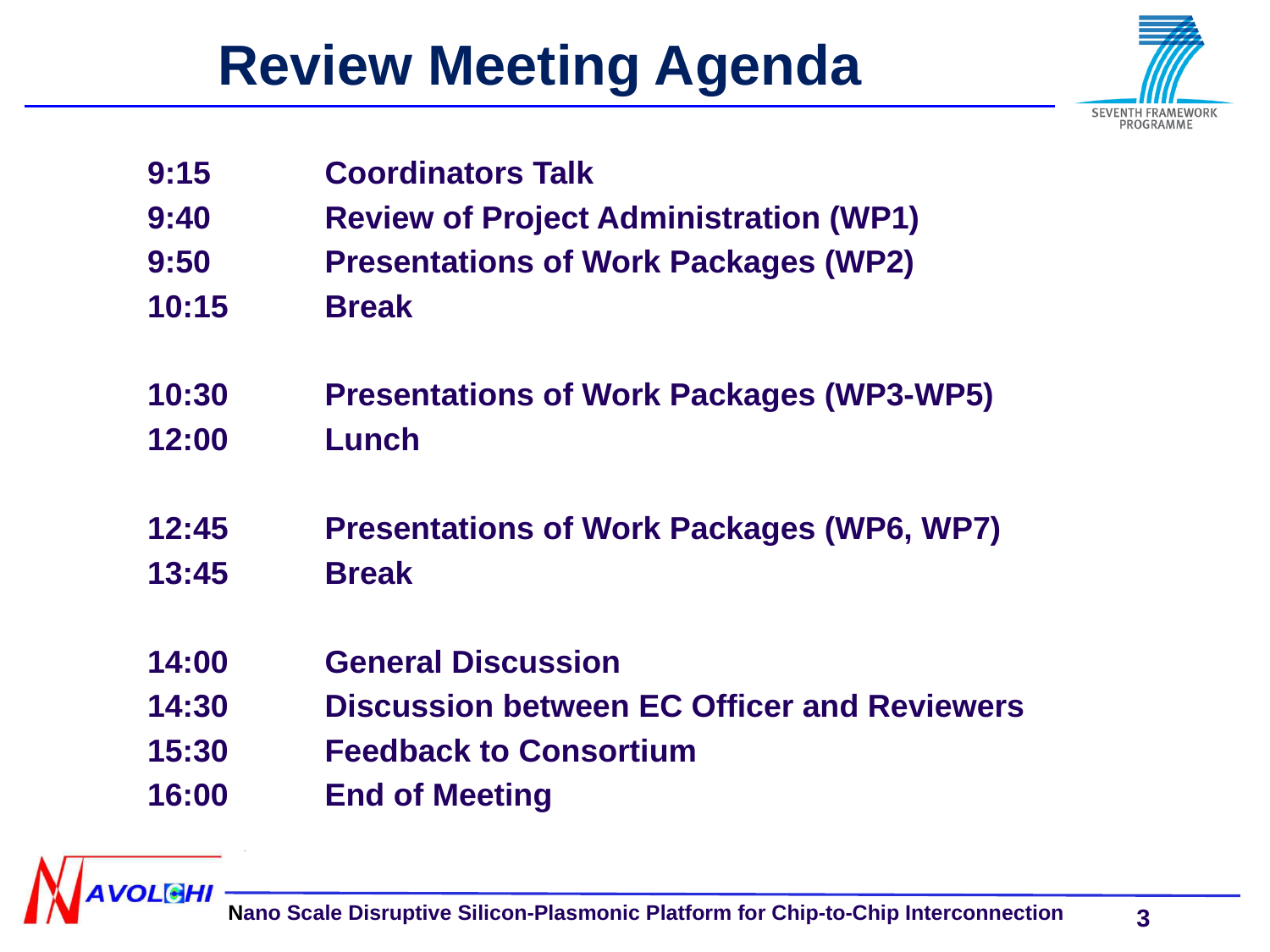

Review Meeting Agenda
9:15	Coordinators Talk
9:40	Review of Project Administration (WP1)
9:50	Presentations of Work Packages (WP2)
10:15	Break

10:30	Presentations of Work Packages (WP3-WP5)
12:00	Lunch

12:45	Presentations of Work Packages (WP6, WP7)
13:45	Break

14:00	General Discussion
14:30	Discussion between EC Officer and Reviewers
15:30	Feedback to Consortium
16:00	End of Meeting